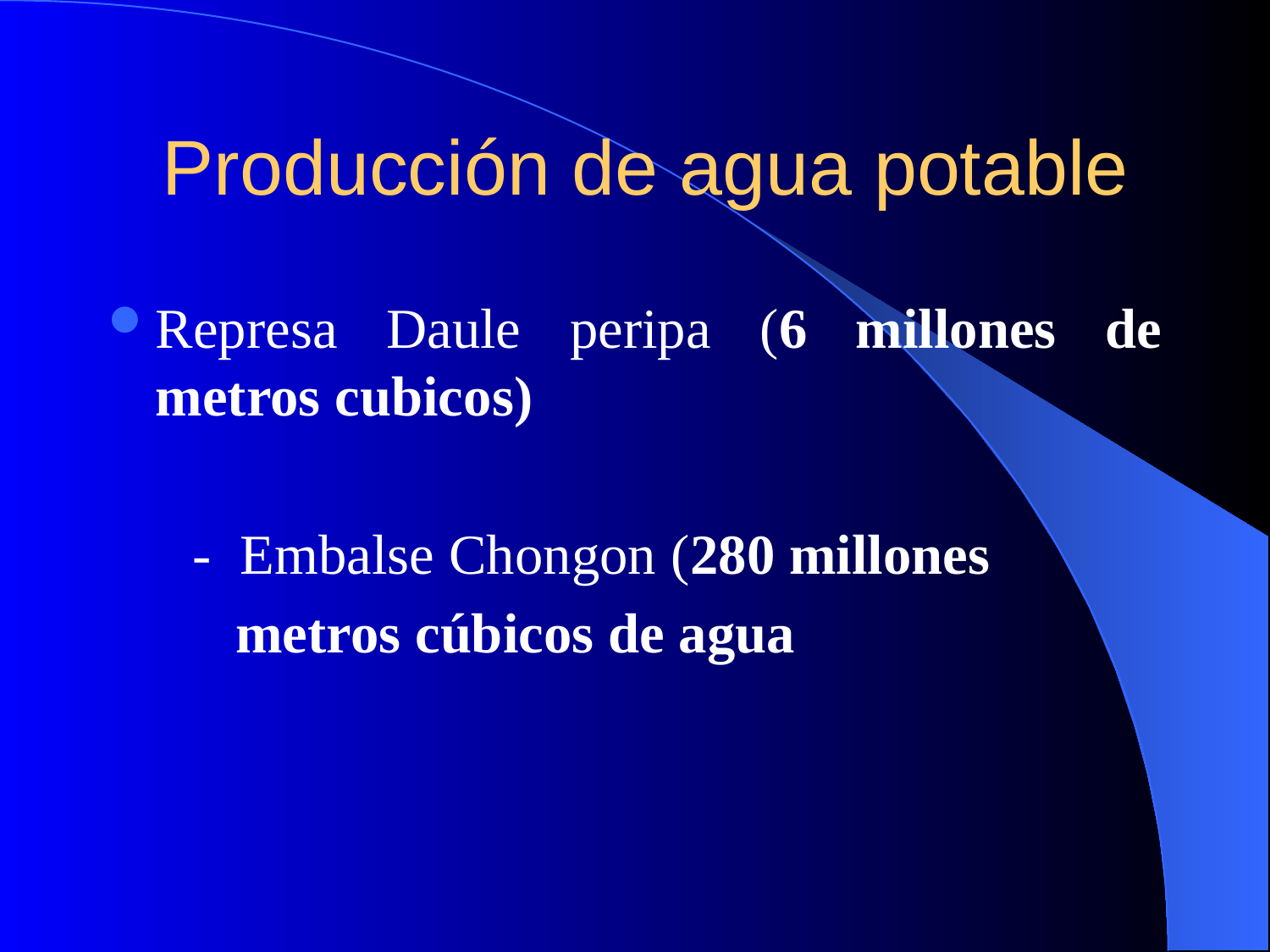

# Producción de agua potable
Represa Daule peripa (6 millones de metros cubicos)

      -  Embalse Chongon (280 millones
         metros cúbicos de agua